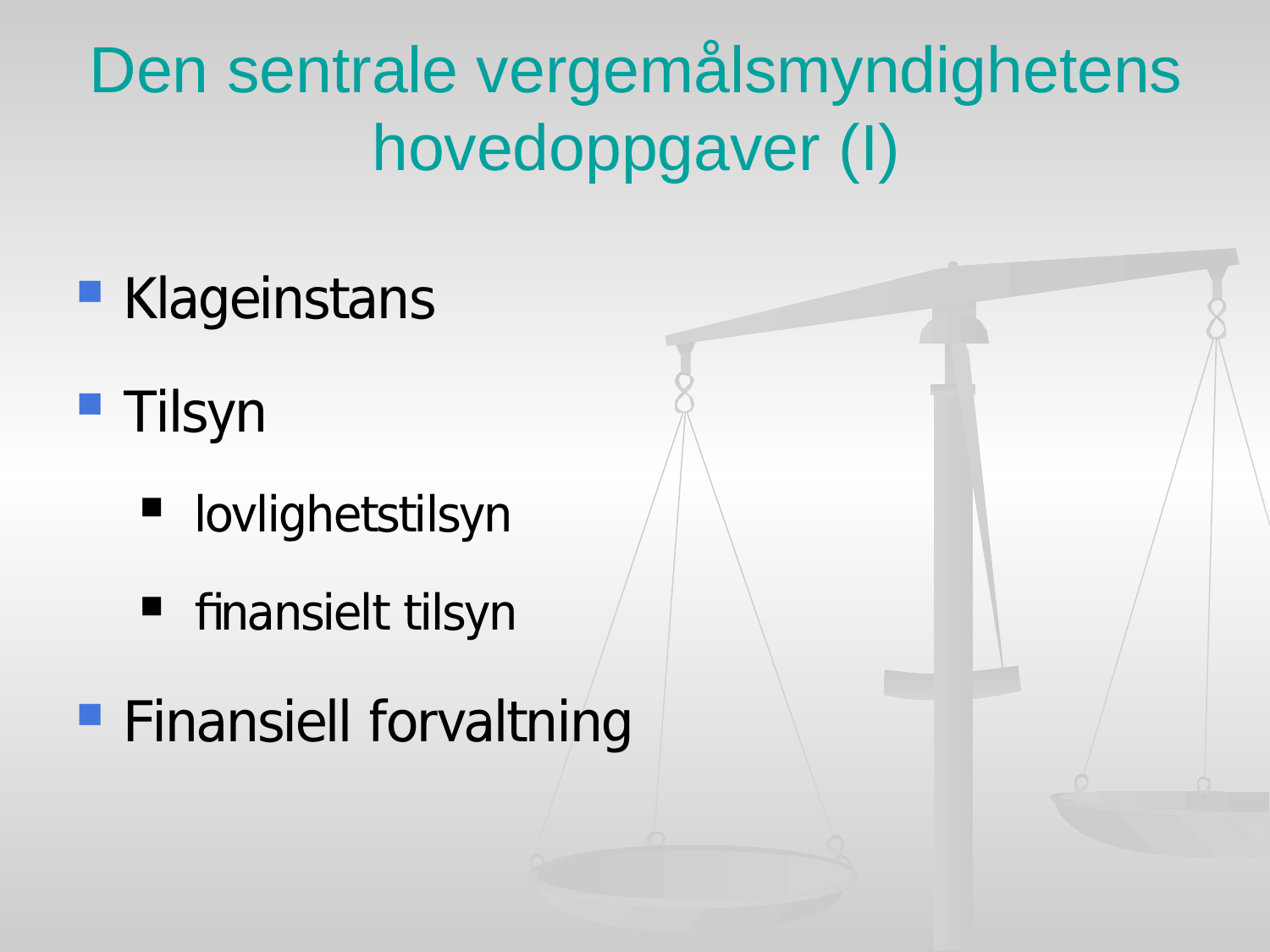

# Den sentrale vergemålsmyndighetens hovedoppgaver (I)
Klageinstans
Tilsyn
 lovlighetstilsyn
 finansielt tilsyn
Finansiell forvaltning